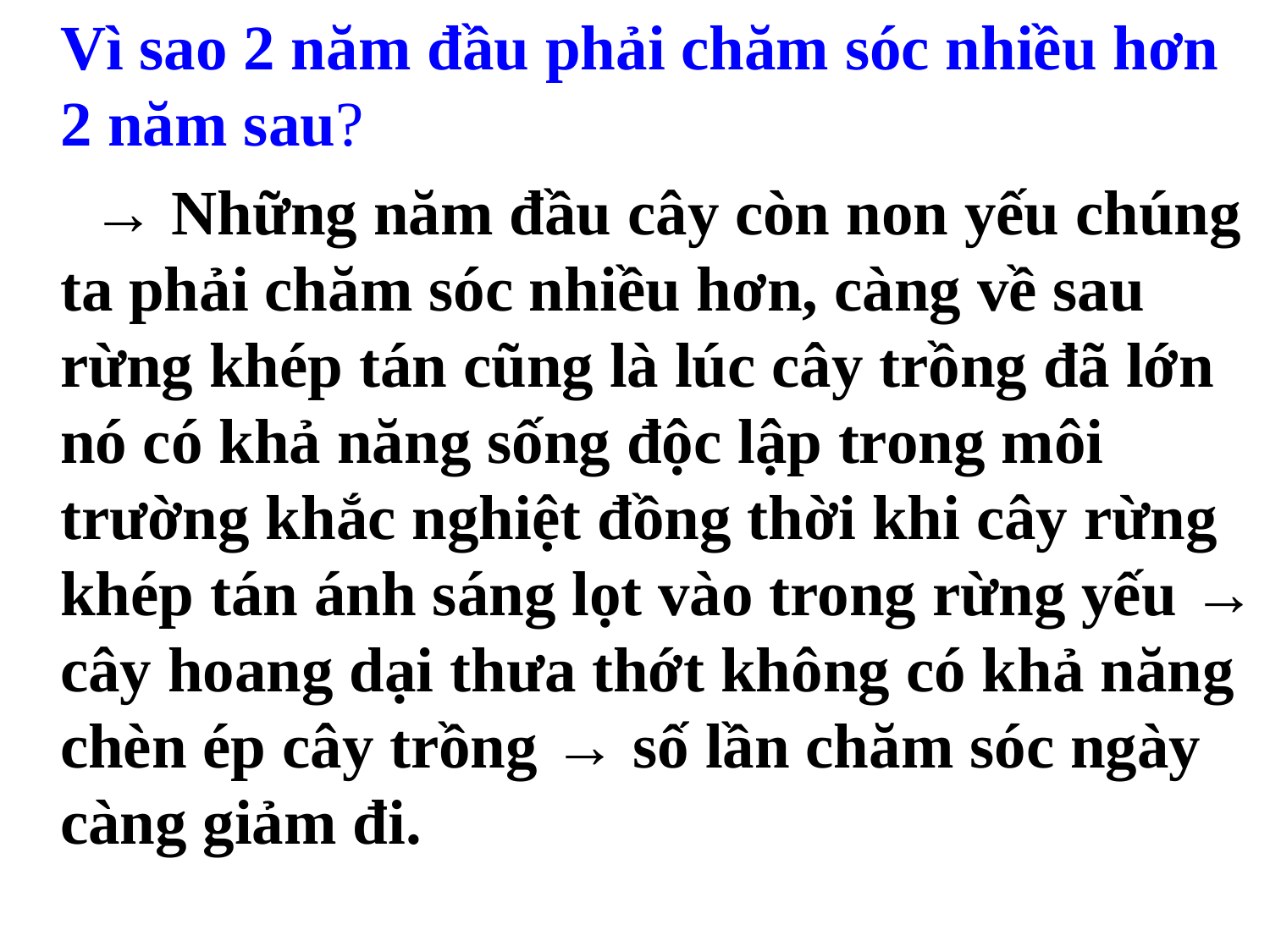

Vì sao 2 năm đầu phải chăm sóc nhiều hơn 2 năm sau?
     → Những năm đầu cây còn non yếu chúng ta phải chăm sóc nhiều hơn, càng về sau rừng khép tán cũng là lúc cây trồng đã lớn nó có khả năng sống độc lập trong môi trường khắc nghiệt đồng thời khi cây rừng khép tán ánh sáng lọt vào trong rừng yếu → cây hoang dại thưa thớt không có khả năng chèn ép cây trồng → số lần chăm sóc ngày càng giảm đi.